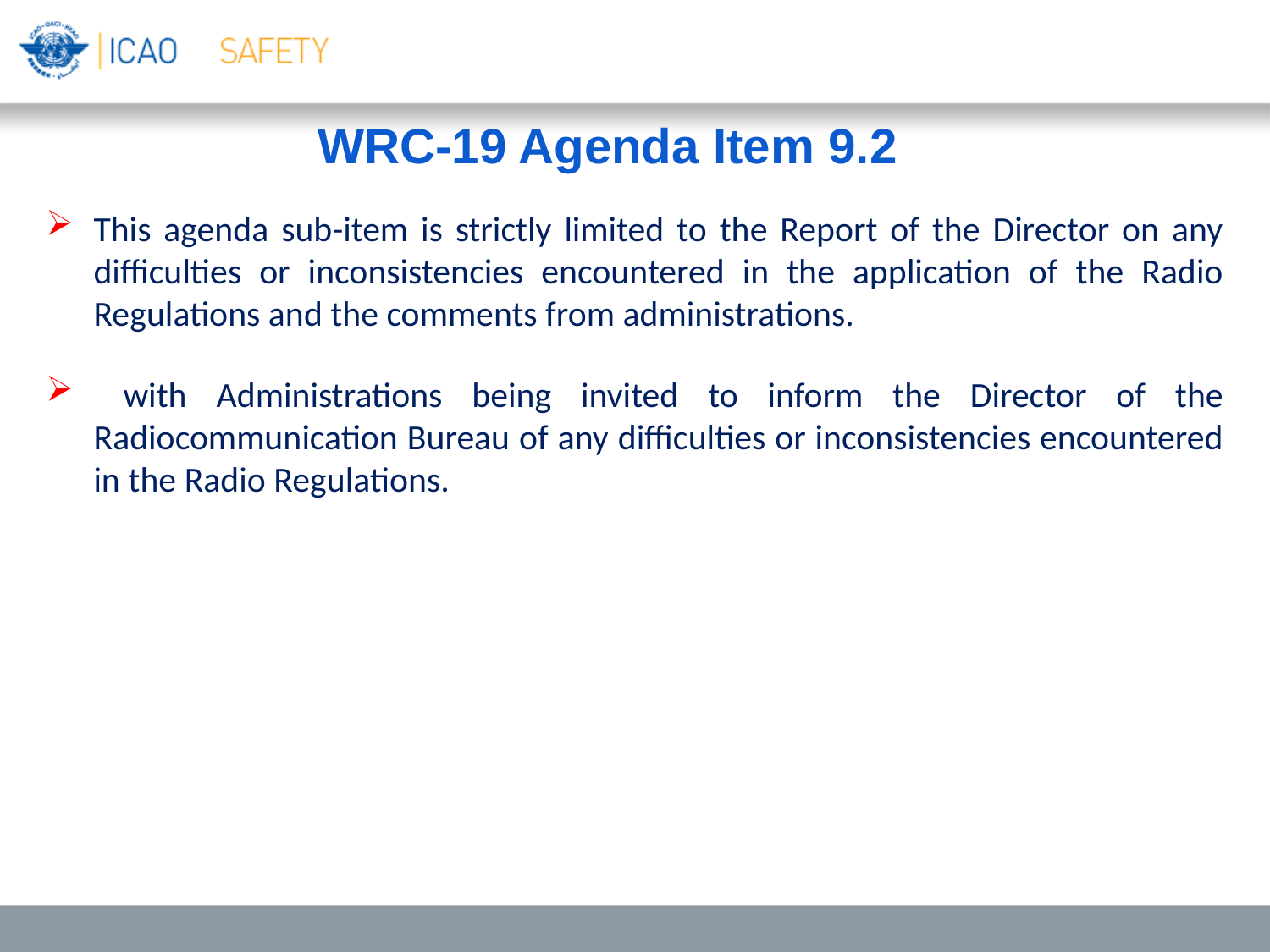

WRC-19 Agenda Item 9.2
This agenda sub-item is strictly limited to the Report of the Director on any difficulties or inconsistencies encountered in the application of the Radio Regulations and the comments from administrations.
 with Administrations being invited to inform the Director of the Radiocommunication Bureau of any difficulties or inconsistencies encountered in the Radio Regulations.